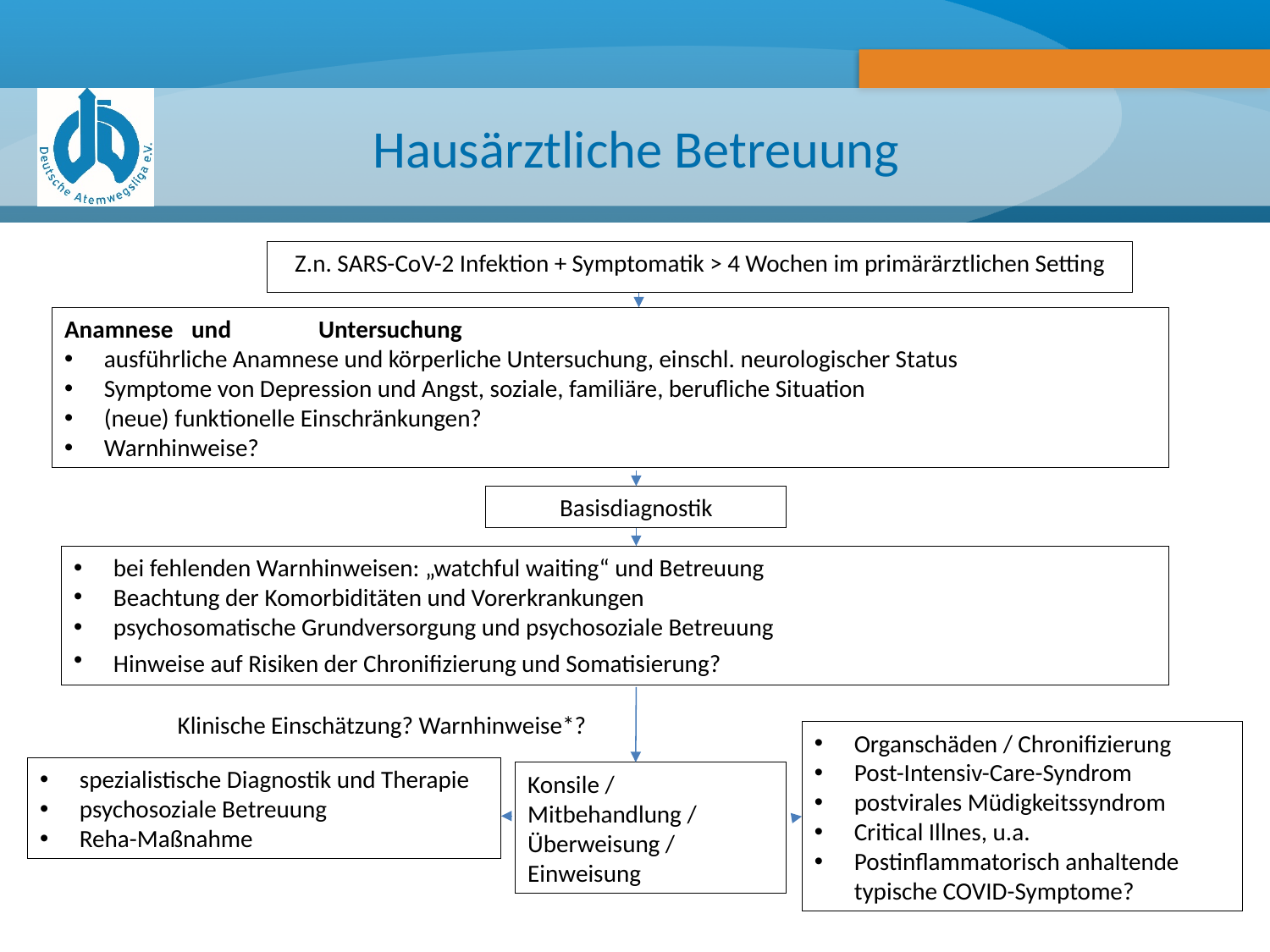

# Hausärztliche Betreuung
Z.n. SARS-CoV-2 Infektion + Symptomatik > 4 Wochen im primärärztlichen Setting
Anamnese	und	Untersuchung
ausführliche Anamnese und körperliche Untersuchung, einschl. neurologischer Status
Symptome von Depression und Angst, soziale, familiäre, berufliche Situation
(neue) funktionelle Einschränkungen?
Warnhinweise?
Basisdiagnostik
bei fehlenden Warnhinweisen: „watchful waiting“ und Betreuung
Beachtung der Komorbiditäten und Vorerkrankungen
psychosomatische Grundversorgung und psychosoziale Betreuung
Hinweise auf Risiken der Chronifizierung und Somatisierung?
Klinische Einschätzung? Warnhinweise*?
Organschäden / Chronifizierung
Post-Intensiv-Care-Syndrom
postvirales Müdigkeitssyndrom
Critical Illnes, u.a.
Postinflammatorisch anhaltende typische COVID-Symptome?
Konsile / Mitbehandlung / Überweisung / Einweisung
spezialistische Diagnostik und Therapie
psychosoziale Betreuung
Reha-Maßnahme